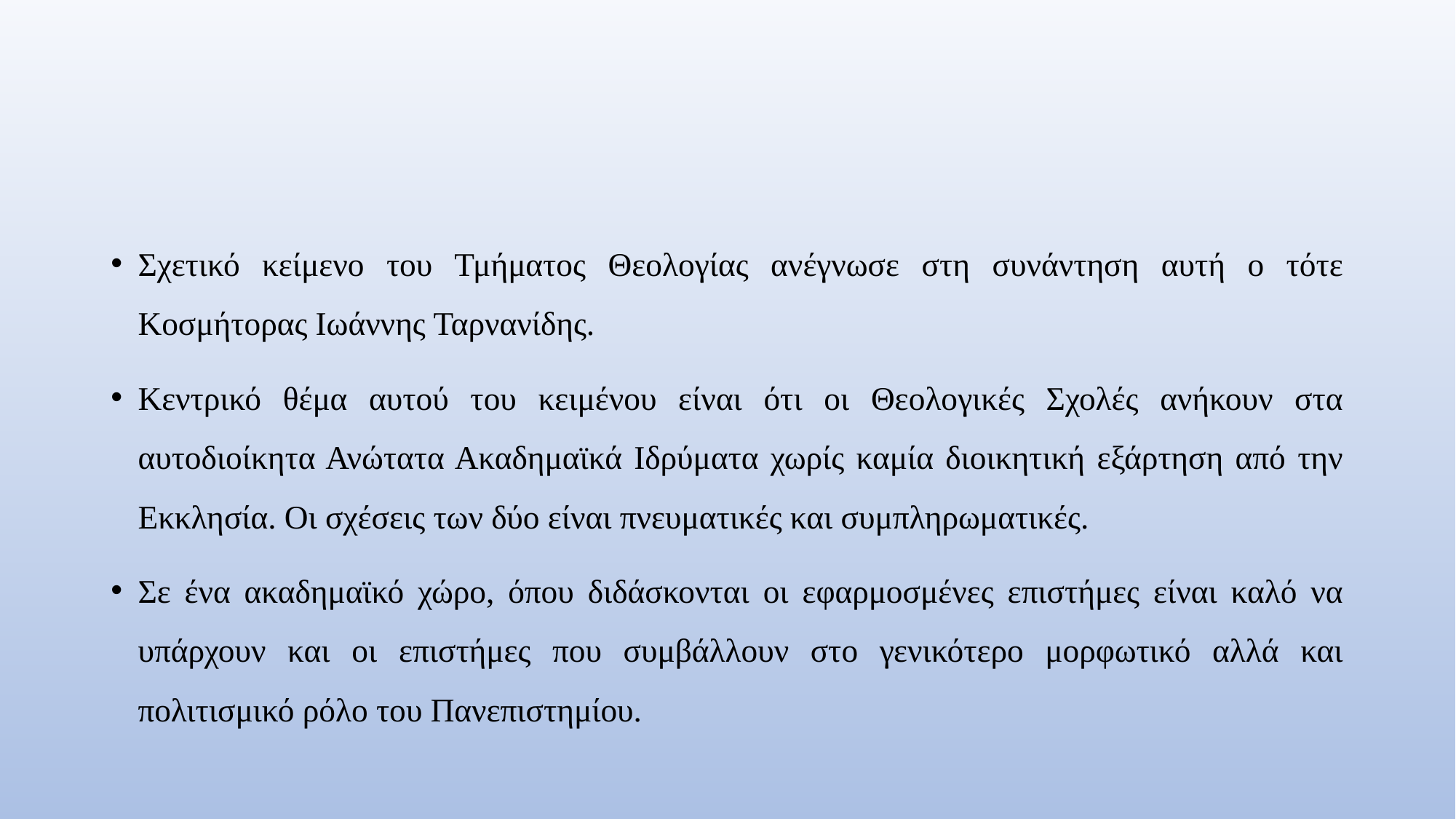

#
Σχετικό κείμενο του Τμήματος Θεολογίας ανέγνωσε στη συνάντηση αυτή ο τότε Κοσμήτορας Ιωάννης Ταρνανίδης.
Κεντρικό θέμα αυτού του κειμένου είναι ότι οι Θεολογικές Σχολές ανήκουν στα αυτοδιοίκητα Ανώτατα Ακαδημαϊκά Ιδρύματα χωρίς καμία διοικητική εξάρτηση από την Εκκλησία. Οι σχέσεις των δύο είναι πνευματικές και συμπληρωματικές.
Σε ένα ακαδημαϊκό χώρο, όπου διδάσκονται οι εφαρμοσμένες επιστήμες είναι καλό να υπάρχουν και οι επιστήμες που συμβάλλουν στο γενικότερο μορφωτικό αλλά και πολιτισμικό ρόλο του Πανεπιστημίου.